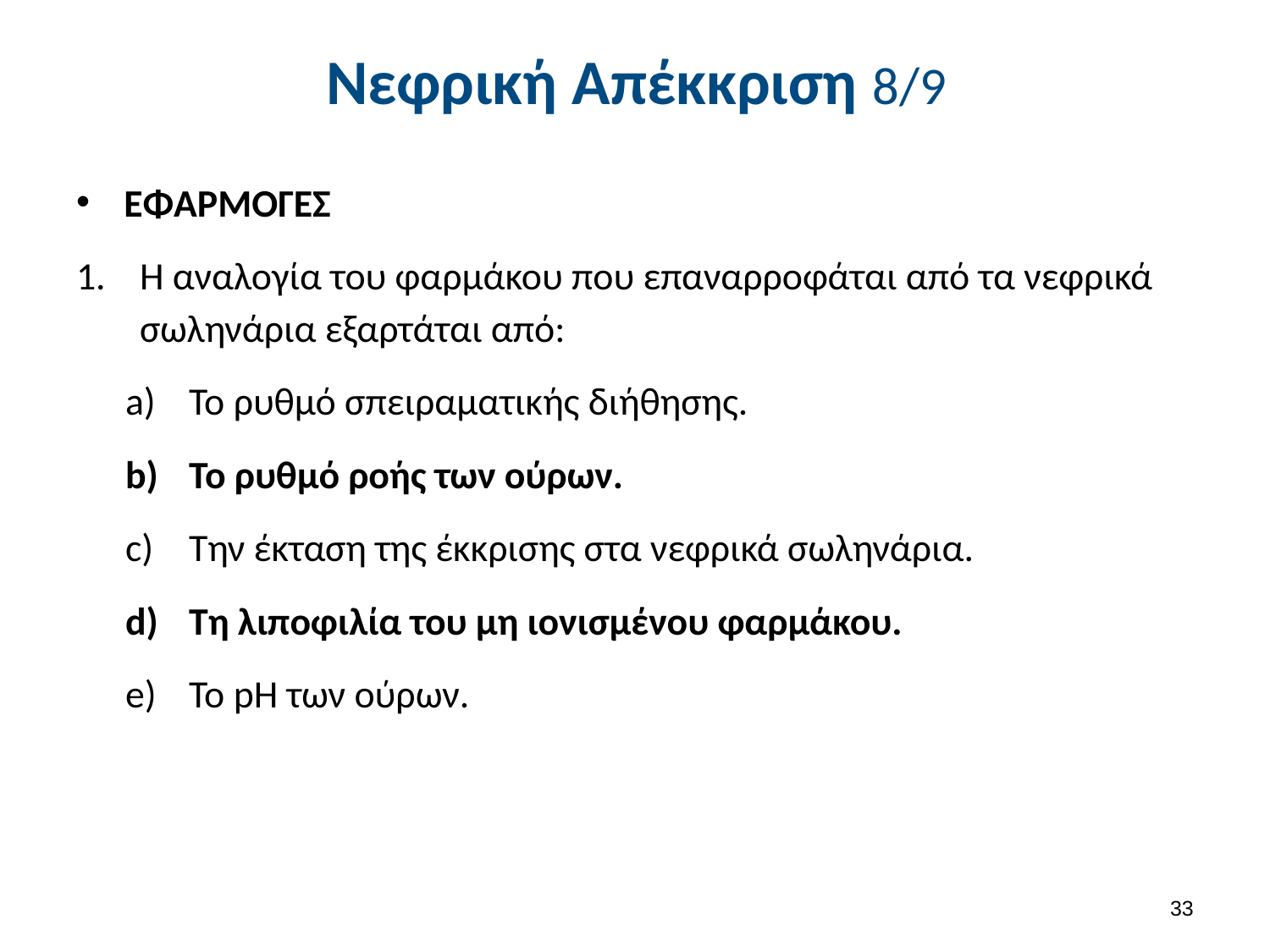

# Νεφρική Απέκκριση 8/9
ΕΦΑΡΜΟΓΕΣ
Η αναλογία του φαρμάκου που επαναρροφάται από τα νεφρικά σωληνάρια εξαρτάται από:
Το ρυθμό σπειραματικής διήθησης.
Το ρυθμό ροής των ούρων.
Την έκταση της έκκρισης στα νεφρικά σωληνάρια.
Τη λιποφιλία του μη ιονισμένου φαρμάκου.
Το pH των ούρων.
33